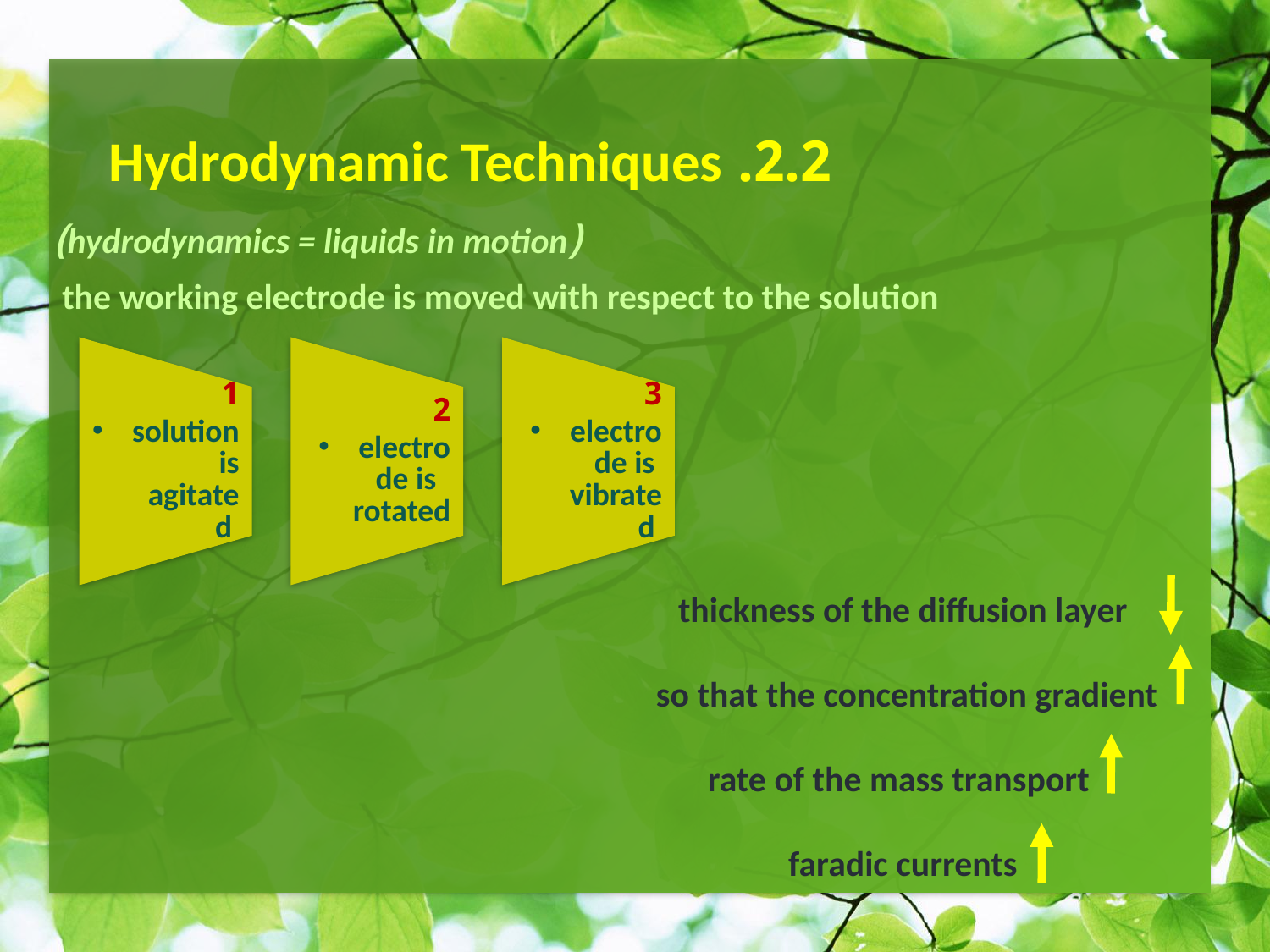

2.2. Hydrodynamic Techniques
(hydrodynamics = liquids in motion)
the working electrode is moved with respect to the solution
1
solution is agitated
2
electrode is   rotated
3
electrode is  vibrated
thickness of the diffusion layer

 so that the concentration gradient

rate of the mass transport

faradic currents